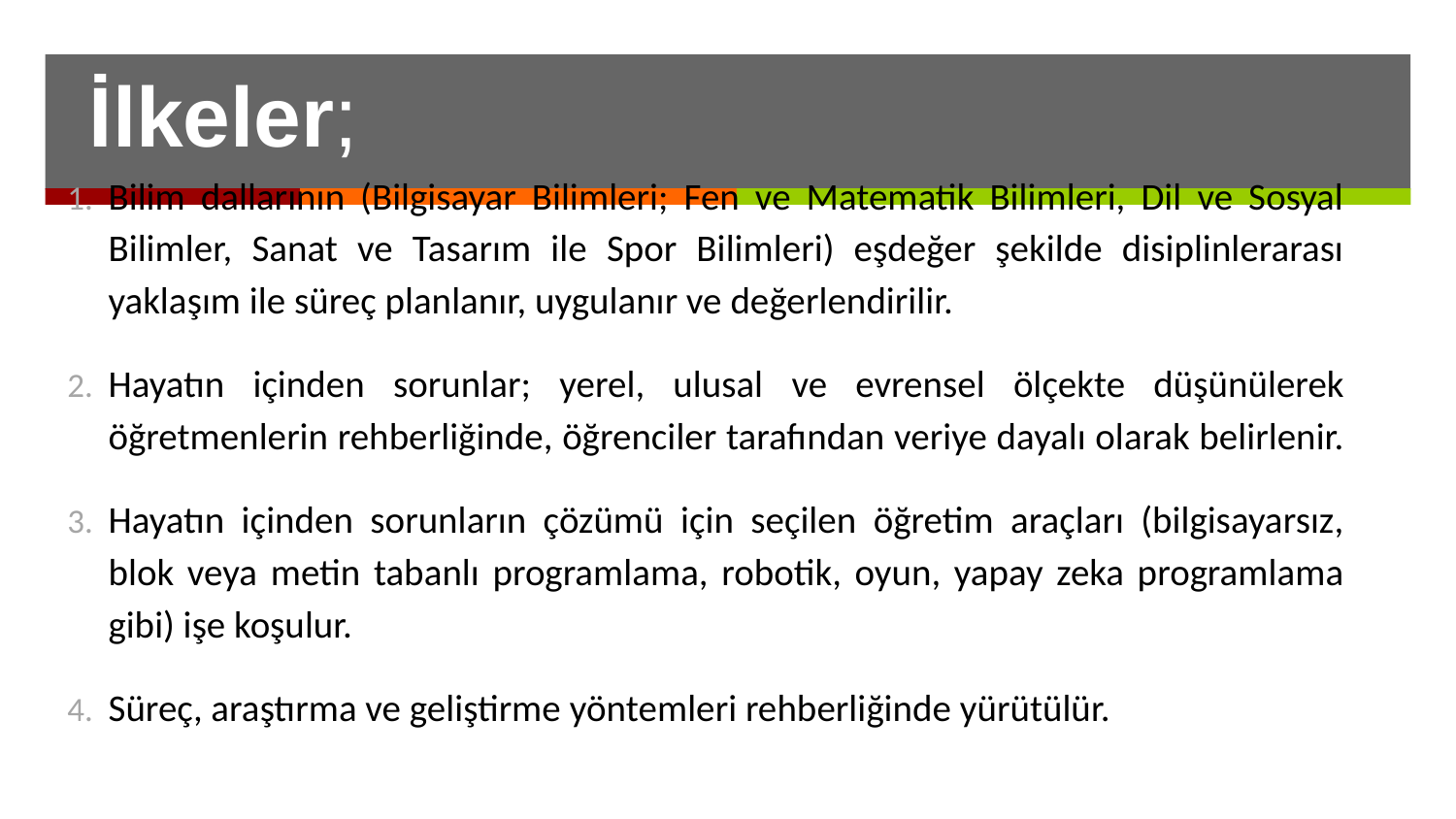

# İlkeler;
Bilim dallarının (Bilgisayar Bilimleri; Fen ve Matematik Bilimleri, Dil ve Sosyal Bilimler, Sanat ve Tasarım ile Spor Bilimleri) eşdeğer şekilde disiplinlerarası yaklaşım ile süreç planlanır, uygulanır ve değerlendirilir.
Hayatın içinden sorunlar; yerel, ulusal ve evrensel ölçekte düşünülerek öğretmenlerin rehberliğinde, öğrenciler tarafından veriye dayalı olarak belirlenir.
Hayatın içinden sorunların çözümü için seçilen öğretim araçları (bilgisayarsız, blok veya metin tabanlı programlama, robotik, oyun, yapay zeka programlama gibi) işe koşulur.
Süreç, araştırma ve geliştirme yöntemleri rehberliğinde yürütülür.